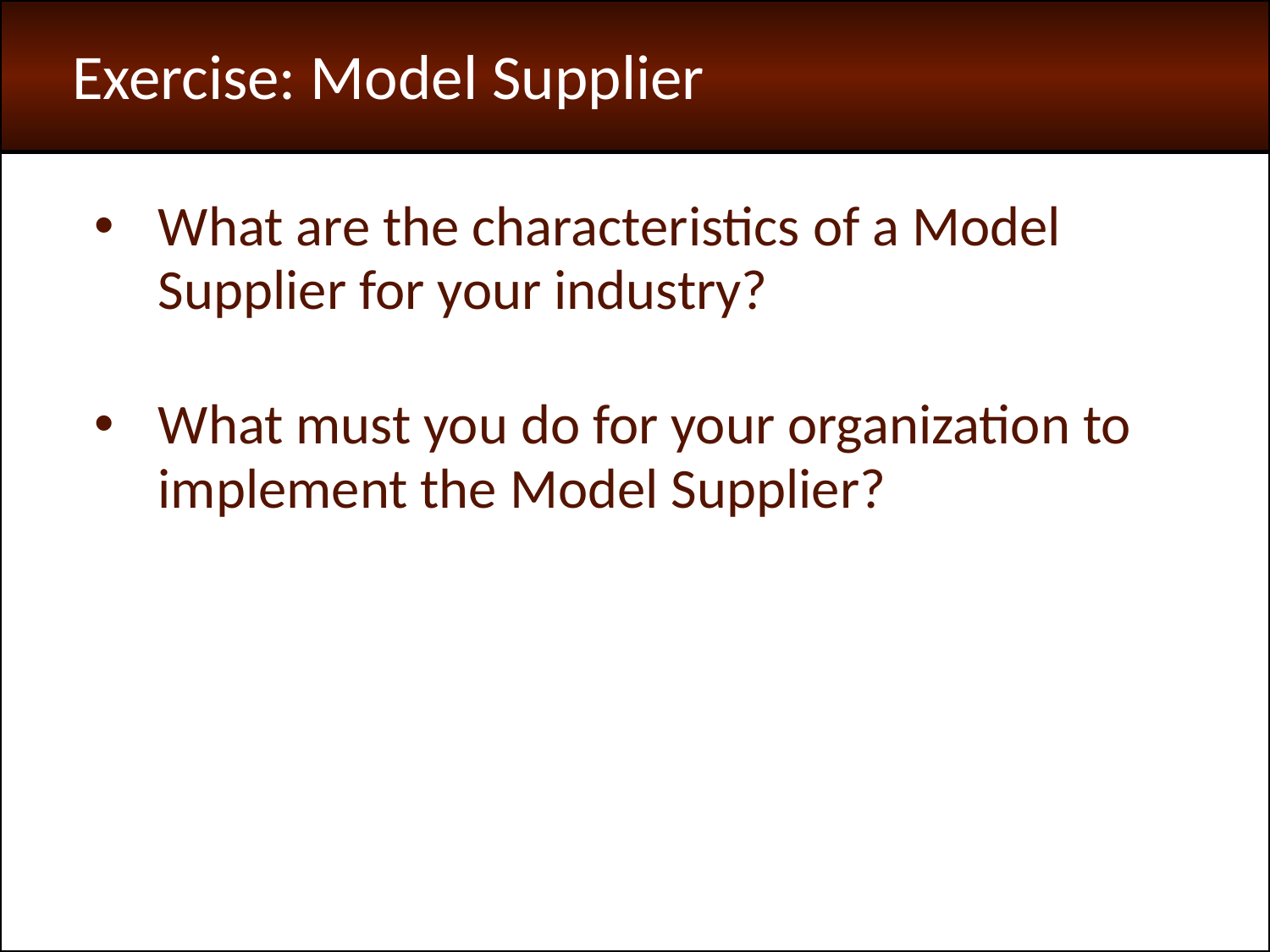

Exercise: Model Supplier
What are the characteristics of a Model Supplier for your industry?

What must you do for your organization to implement the Model Supplier?